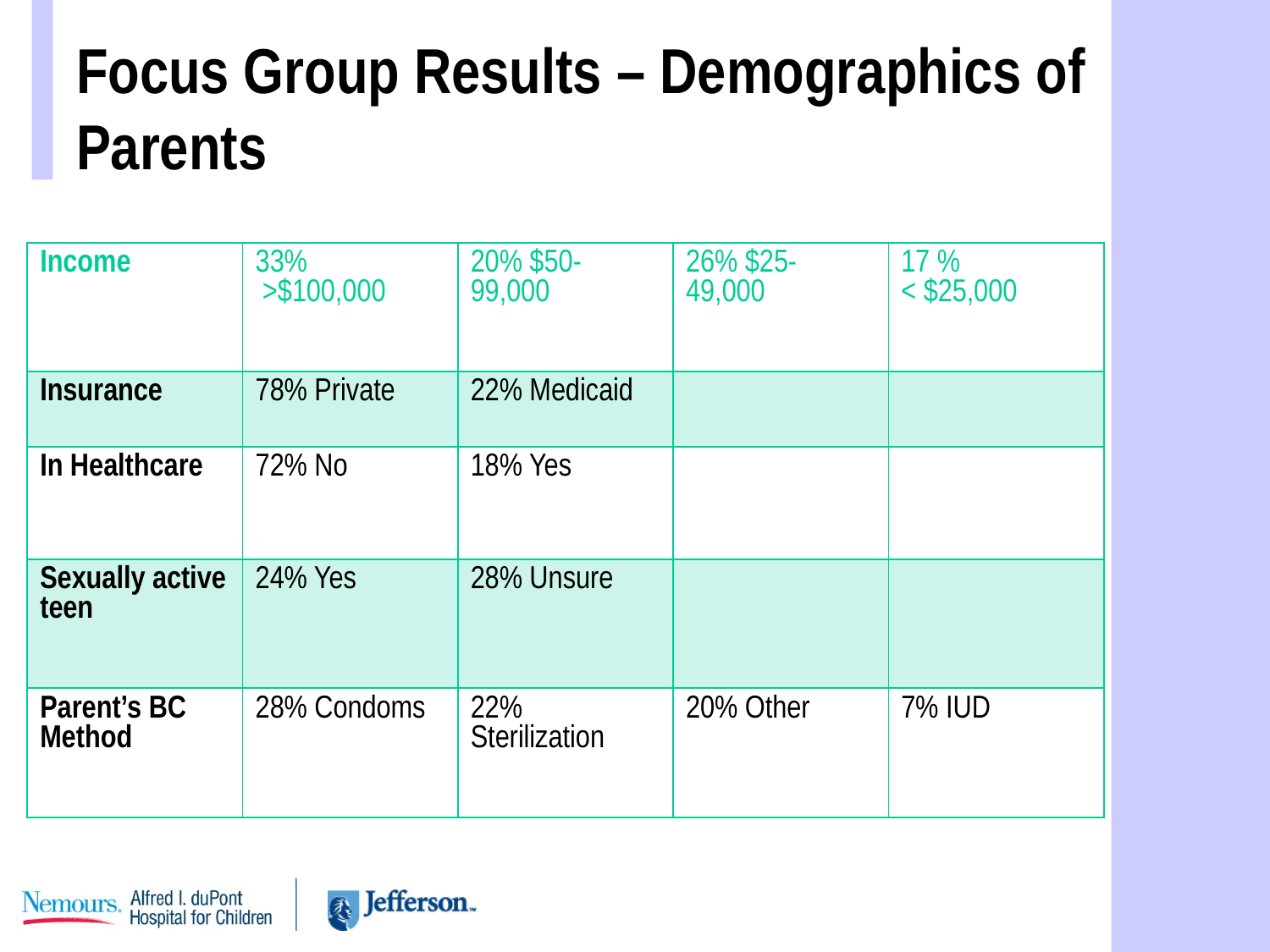

# Focus Group Results – Demographics of Parents
| Income | 33% >$100,000 | 20% $50-99,000 | 26% $25-49,000 | 17 % < $25,000 |
| --- | --- | --- | --- | --- |
| Insurance | 78% Private | 22% Medicaid |  |  |
| In Healthcare | 72% No | 18% Yes |  |  |
| Sexually active teen | 24% Yes | 28% Unsure |  |  |
| Parent’s BC Method | 28% Condoms | 22% Sterilization | 20% Other | 7% IUD |